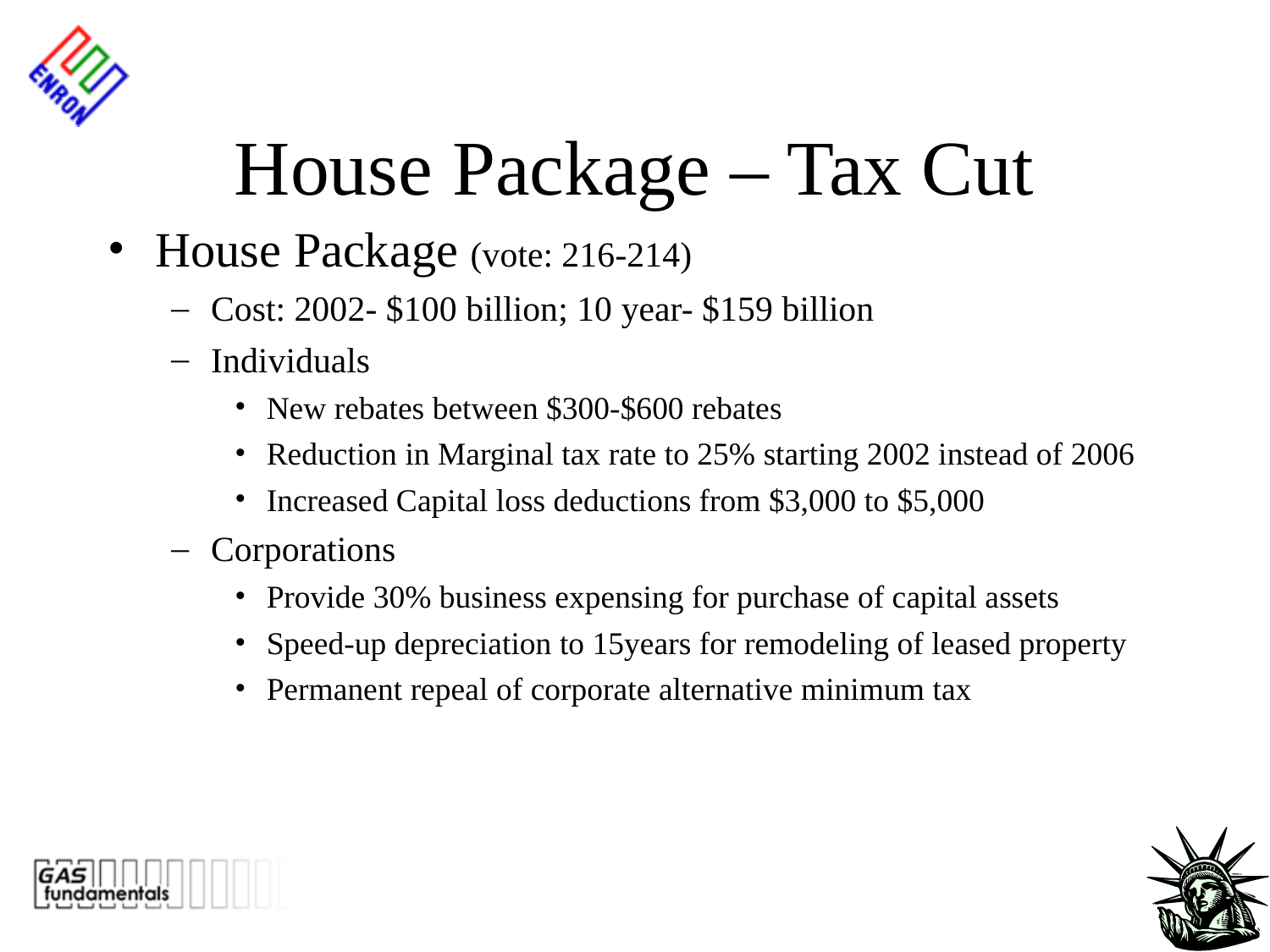

# House Package – Tax Cut
House Package (vote: 216-214)
Cost: 2002- $100 billion; 10 year- $159 billion
Individuals
New rebates between $300-$600 rebates
Reduction in Marginal tax rate to 25% starting 2002 instead of 2006
Increased Capital loss deductions from $3,000 to $5,000
Corporations
Provide 30% business expensing for purchase of capital assets
Speed-up depreciation to 15years for remodeling of leased property
Permanent repeal of corporate alternative minimum tax